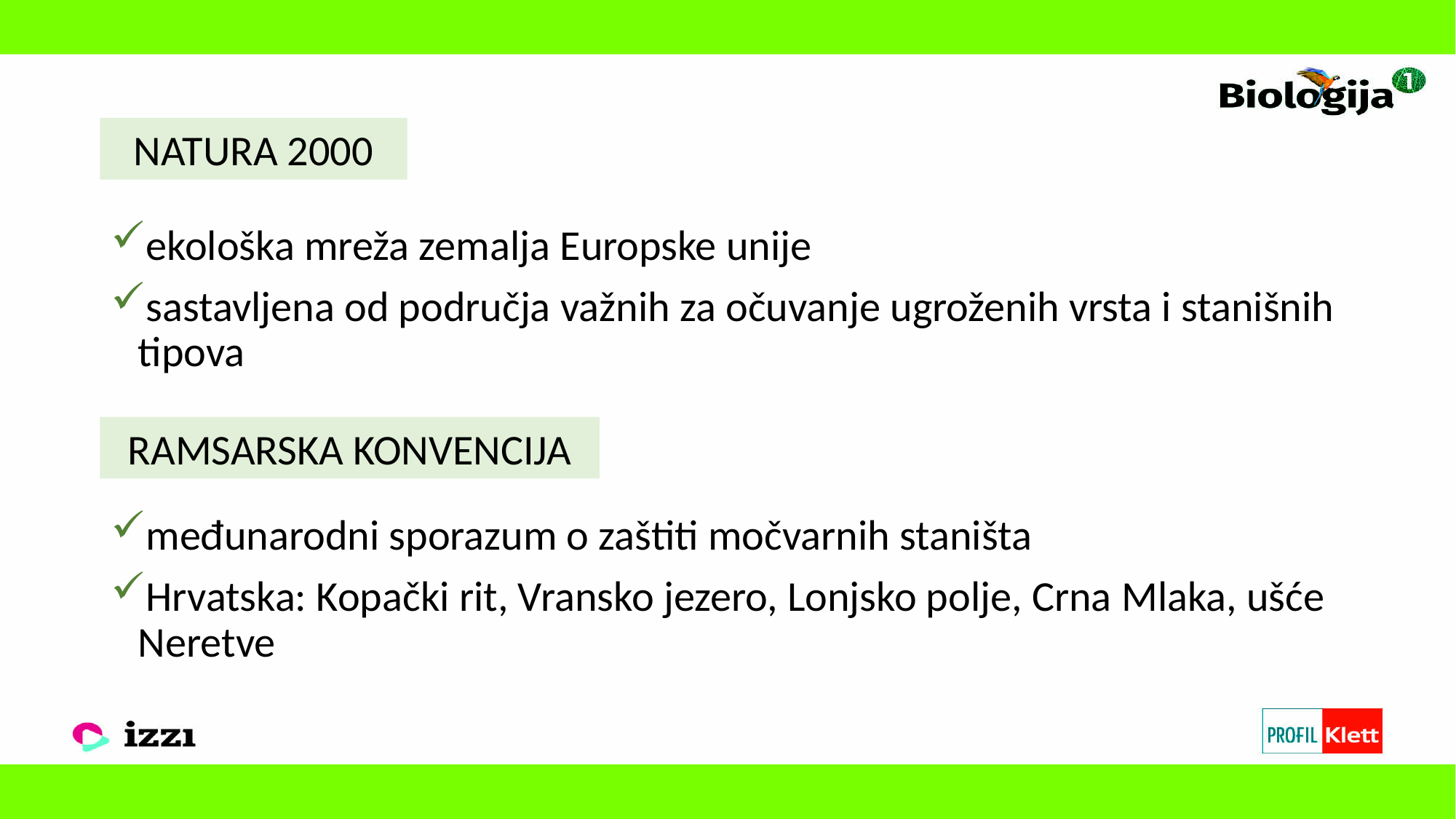

NATURA 2000
ekološka mreža zemalja Europske unije
sastavljena od područja važnih za očuvanje ugroženih vrsta i stanišnih tipova

međunarodni sporazum o zaštiti močvarnih staništa
Hrvatska: Kopački rit, Vransko jezero, Lonjsko polje, Crna Mlaka, ušće Neretve
RAMSARSKA KONVENCIJA